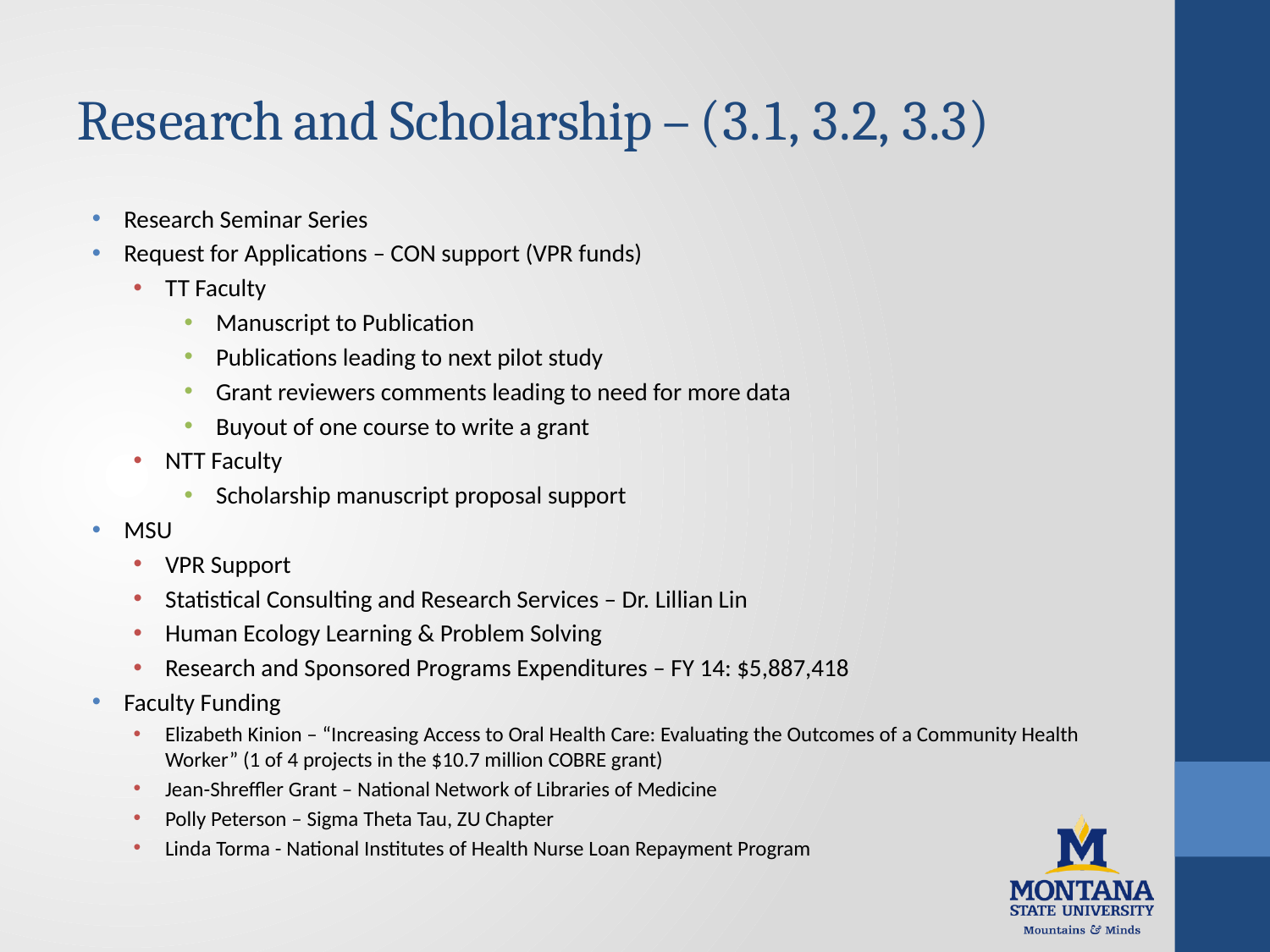

# Research and Scholarship – (3.1, 3.2, 3.3)
Research Seminar Series
Request for Applications – CON support (VPR funds)
TT Faculty
Manuscript to Publication
Publications leading to next pilot study
Grant reviewers comments leading to need for more data
Buyout of one course to write a grant
NTT Faculty
Scholarship manuscript proposal support
MSU
VPR Support
Statistical Consulting and Research Services – Dr. Lillian Lin
Human Ecology Learning & Problem Solving
Research and Sponsored Programs Expenditures – FY 14: $5,887,418
Faculty Funding
Elizabeth Kinion – “Increasing Access to Oral Health Care: Evaluating the Outcomes of a Community Health Worker” (1 of 4 projects in the $10.7 million COBRE grant)
Jean-Shreffler Grant – National Network of Libraries of Medicine
Polly Peterson – Sigma Theta Tau, ZU Chapter
Linda Torma - National Institutes of Health Nurse Loan Repayment Program